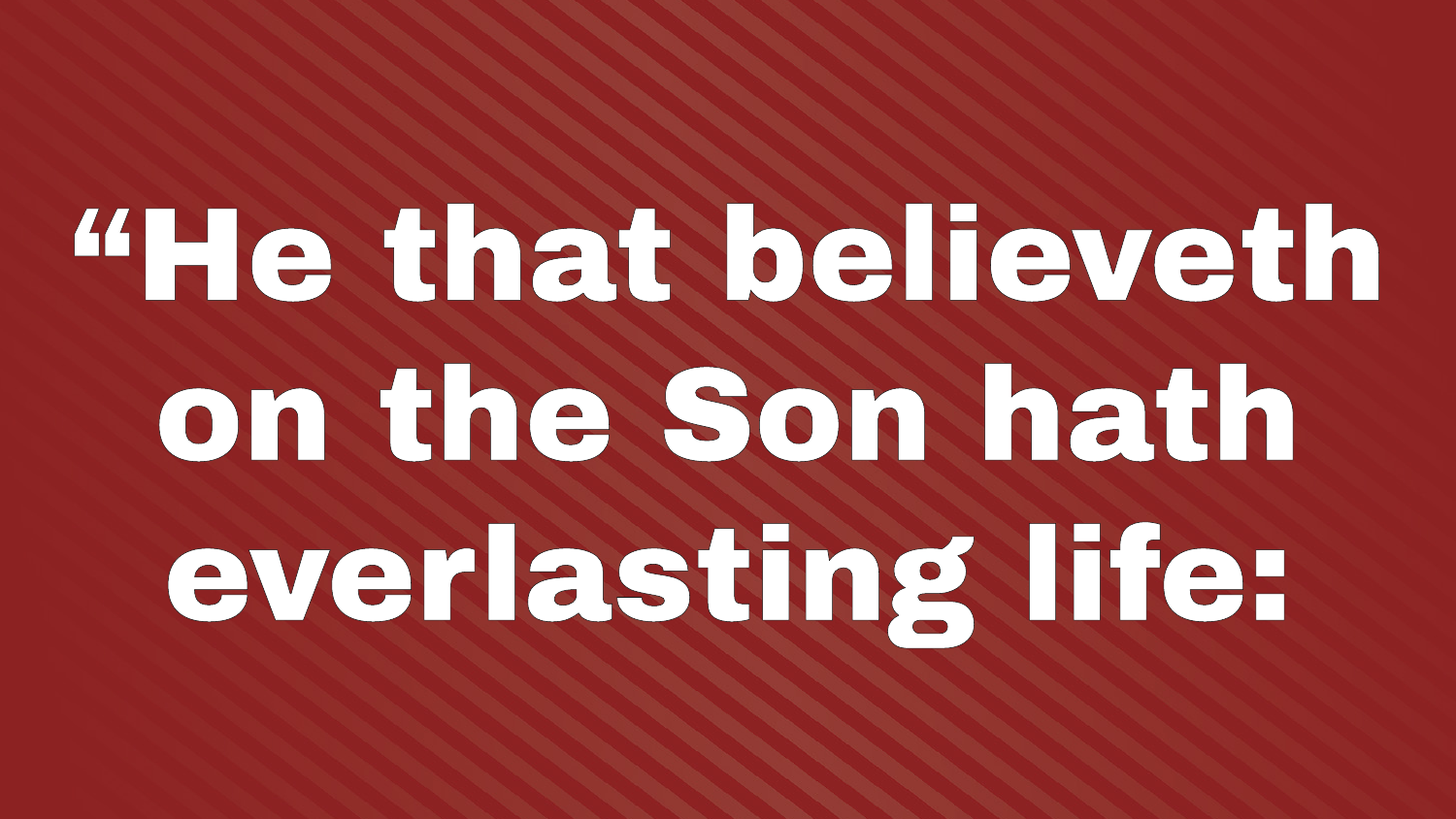

“He that believeth on the Son hath everlasting life: